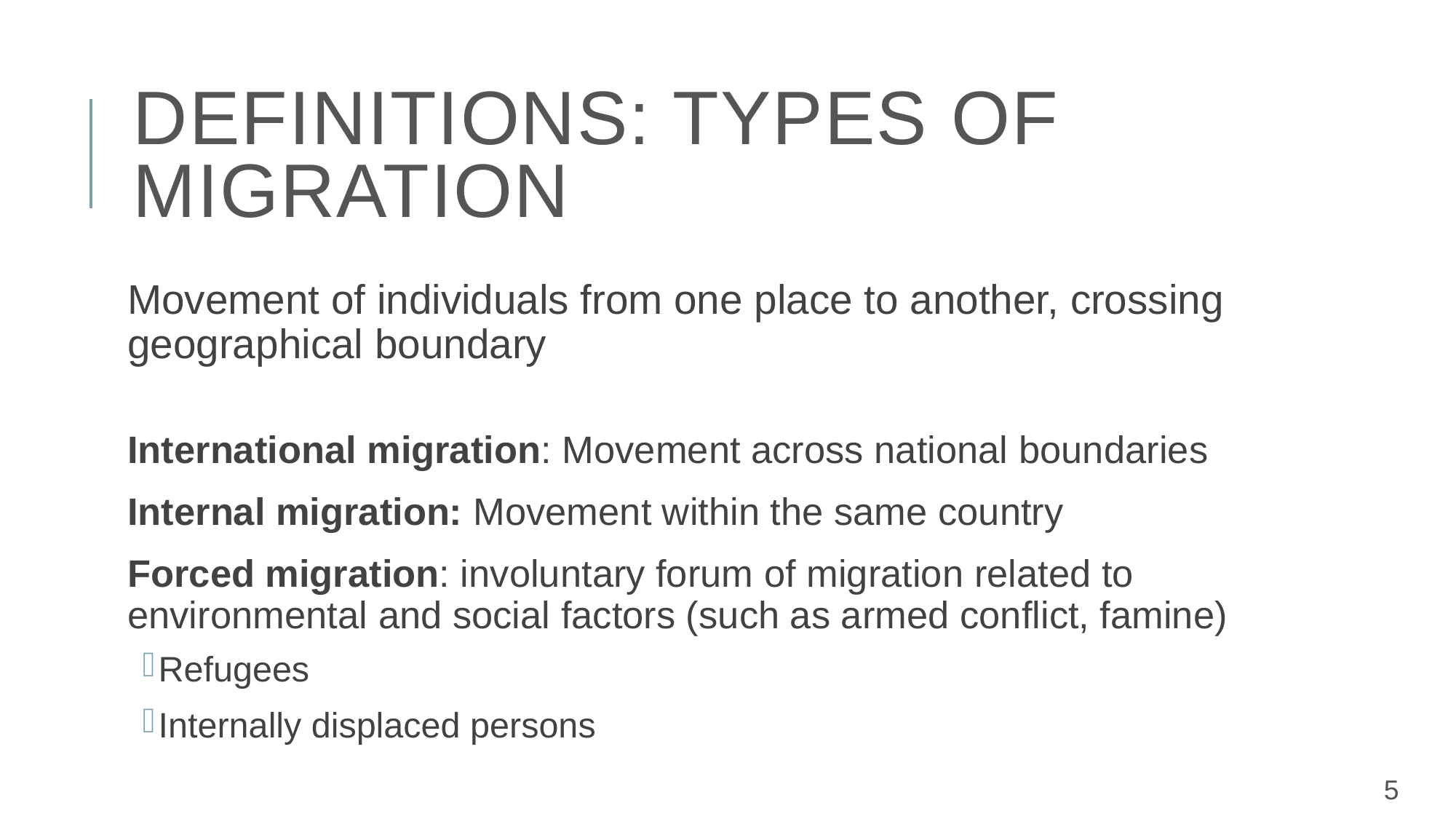

# Definitions: Types of migration
Movement of individuals from one place to another, crossing geographical boundary

International migration: Movement across national boundaries
Internal migration: Movement within the same country
Forced migration: involuntary forum of migration related to environmental and social factors (such as armed conflict, famine)
Refugees
Internally displaced persons

5